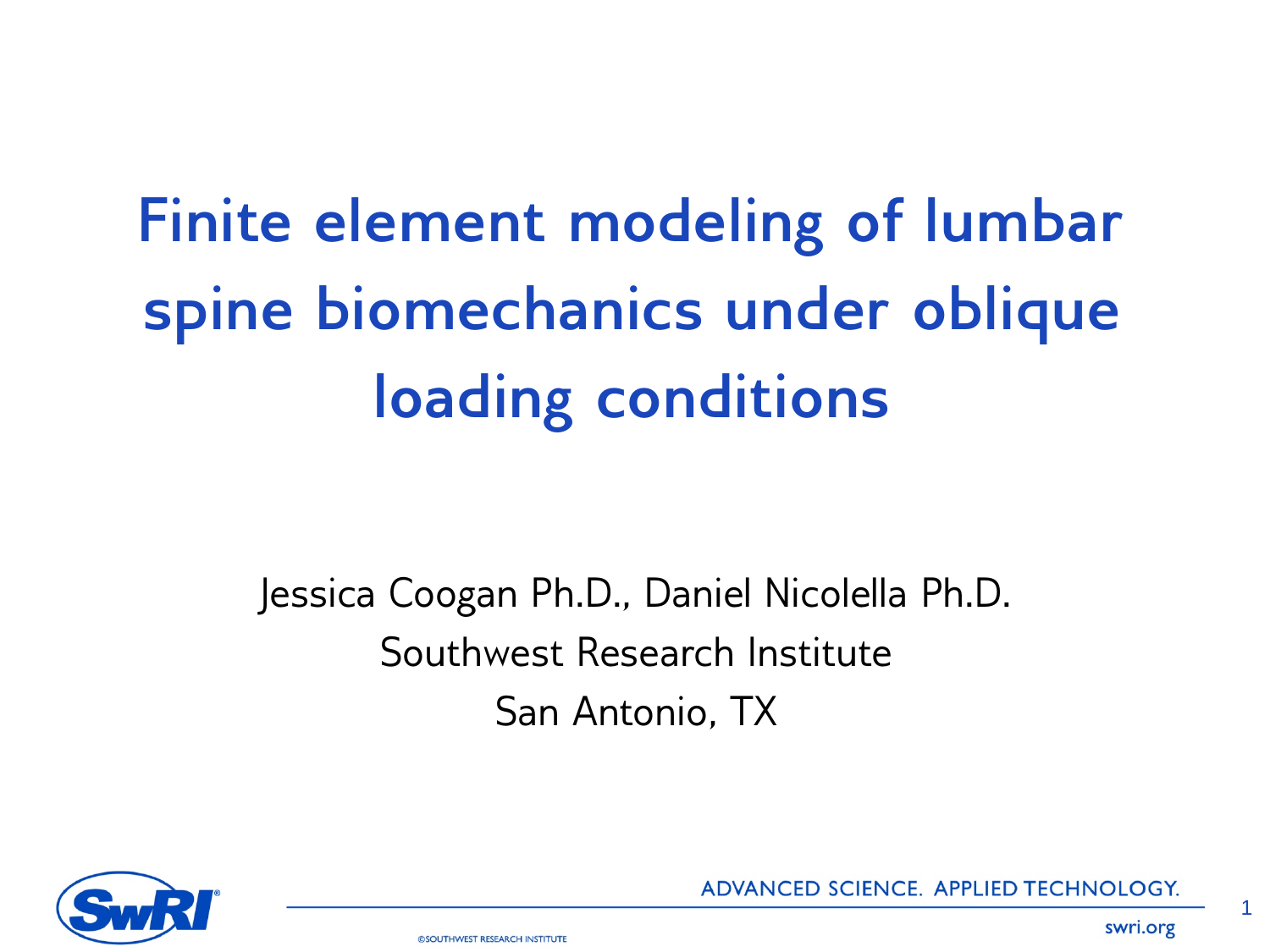

# Finite element modeling of lumbar spine biomechanics under oblique loading conditions
Jessica Coogan Ph.D., Daniel Nicolella Ph.D.
Southwest Research Institute
San Antonio, TX
1